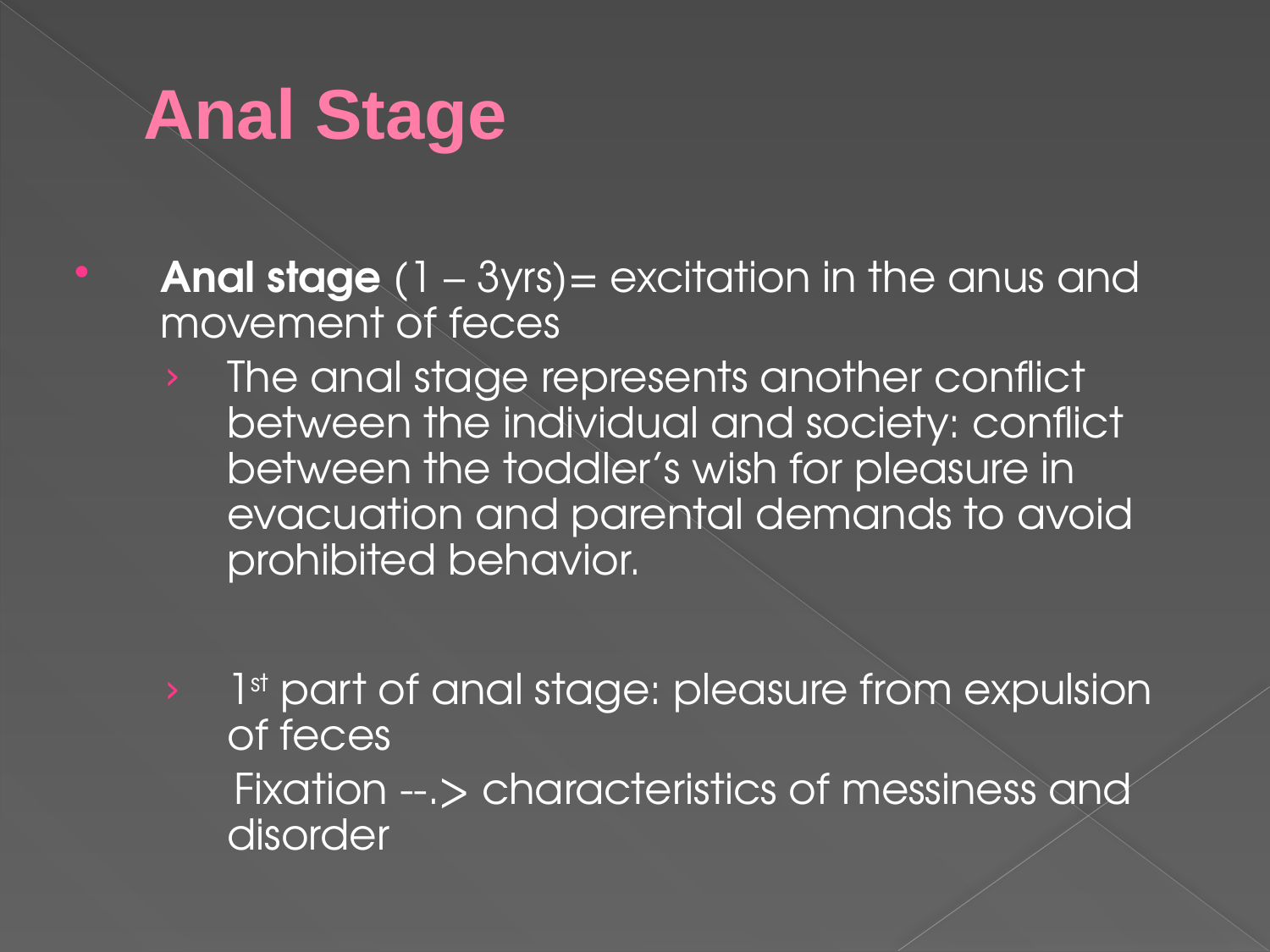

# Anal Stage

Anal stage (1 – 3yrs)= excitation in the anus and movement of feces
The anal stage represents another conflict between the individual and society: conflict between the toddler’s wish for pleasure in evacuation and parental demands to avoid prohibited behavior.

1st part of anal stage: pleasure from expulsion of feces
      Fixation --.> characteristics of messiness and disorder